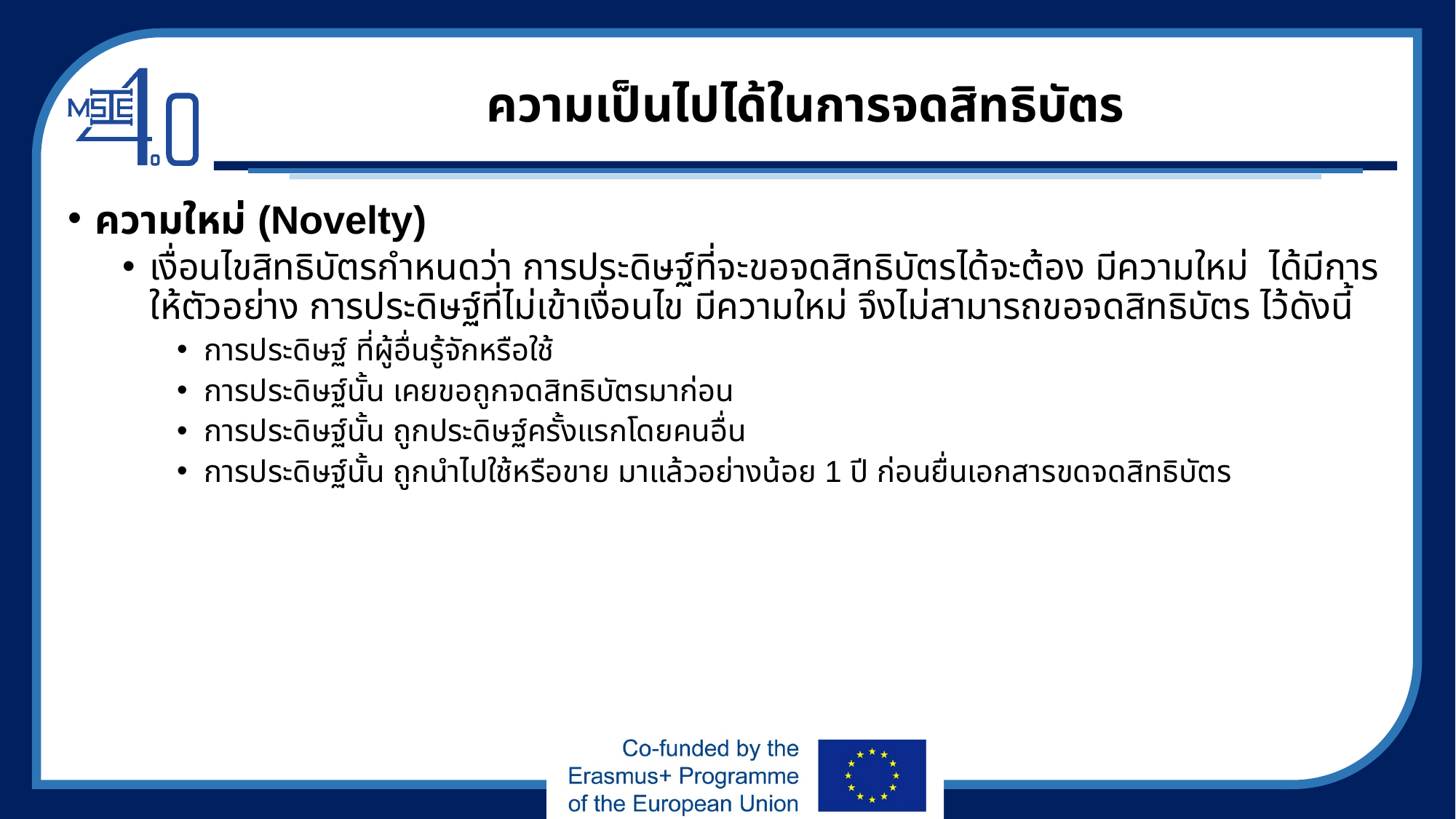

# ความเป็นไปได้ในการจดสิทธิบัตร
ความใหม่ (Novelty)
เงื่อนไขสิทธิบัตรกำหนดว่า การประดิษฐ์ที่จะขอจดสิทธิบัตรได้จะต้อง มีความใหม่  ได้มีการให้ตัวอย่าง การประดิษฐ์ที่ไม่เข้าเงื่อนไข มีความใหม่ จึงไม่สามารถขอจดสิทธิบัตร ไว้ดังนี้
การประดิษฐ์ ที่ผู้อื่นรู้จักหรือใช้
การประดิษฐ์นั้น เคยขอถูกจดสิทธิบัตรมาก่อน
การประดิษฐ์นั้น ถูกประดิษฐ์ครั้งแรกโดยคนอื่น
การประดิษฐ์นั้น ถูกนำไปใช้หรือขาย มาแล้วอย่างน้อย 1 ปี ก่อนยื่นเอกสารขดจดสิทธิบัตร